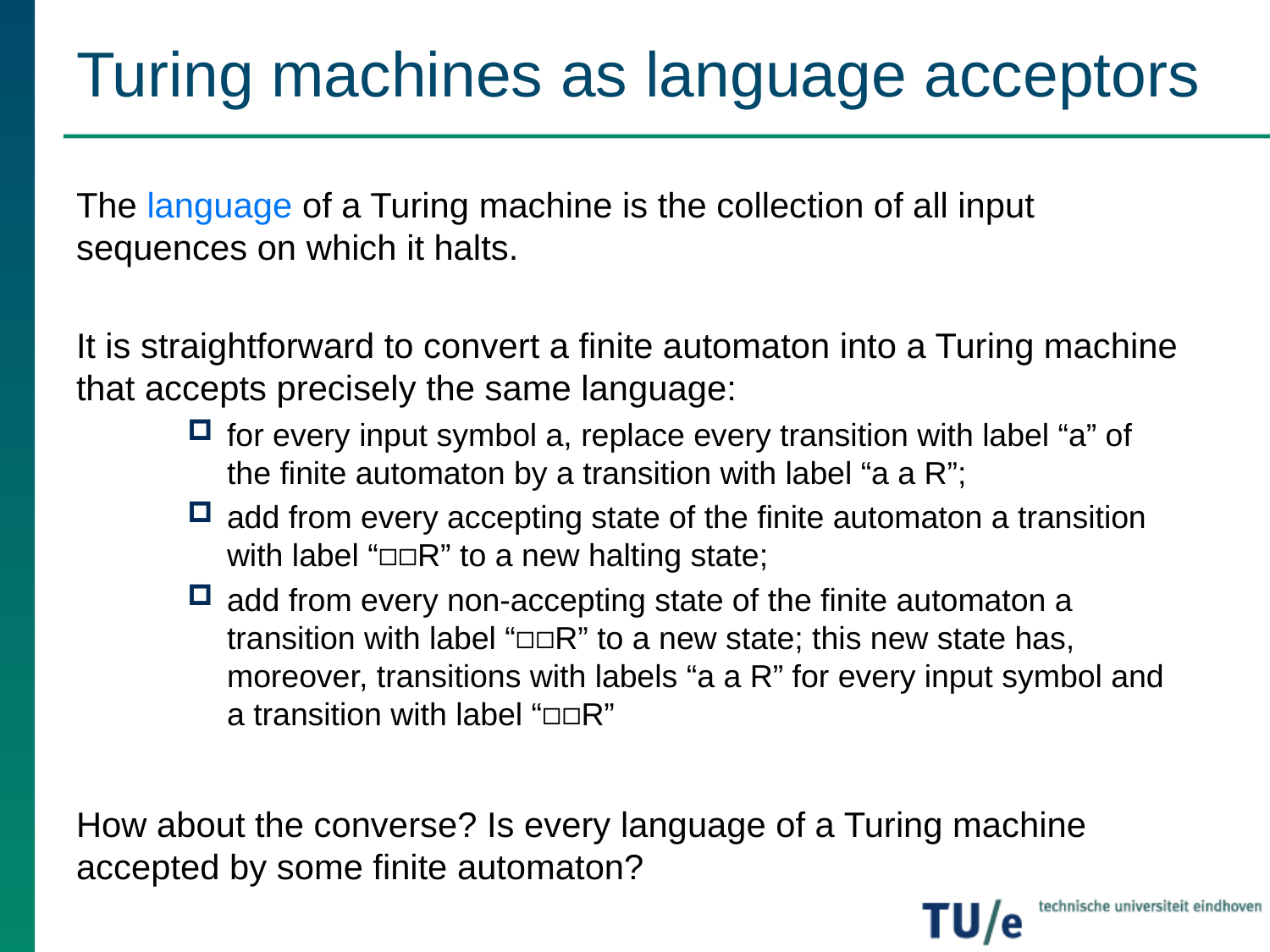

# Turing machines as language acceptors
The language of a Turing machine is the collection of all input sequences on which it halts.

It is straightforward to convert a finite automaton into a Turing machine that accepts precisely the same language:
for every input symbol a, replace every transition with label “a” of the finite automaton by a transition with label “a a R”;
add from every accepting state of the finite automaton a transition with label “◻◻R” to a new halting state;
add from every non-accepting state of the finite automaton a transition with label “◻◻R” to a new state; this new state has, moreover, transitions with labels “a a R” for every input symbol and a transition with label “◻◻R”

How about the converse? Is every language of a Turing machine accepted by some finite automaton?